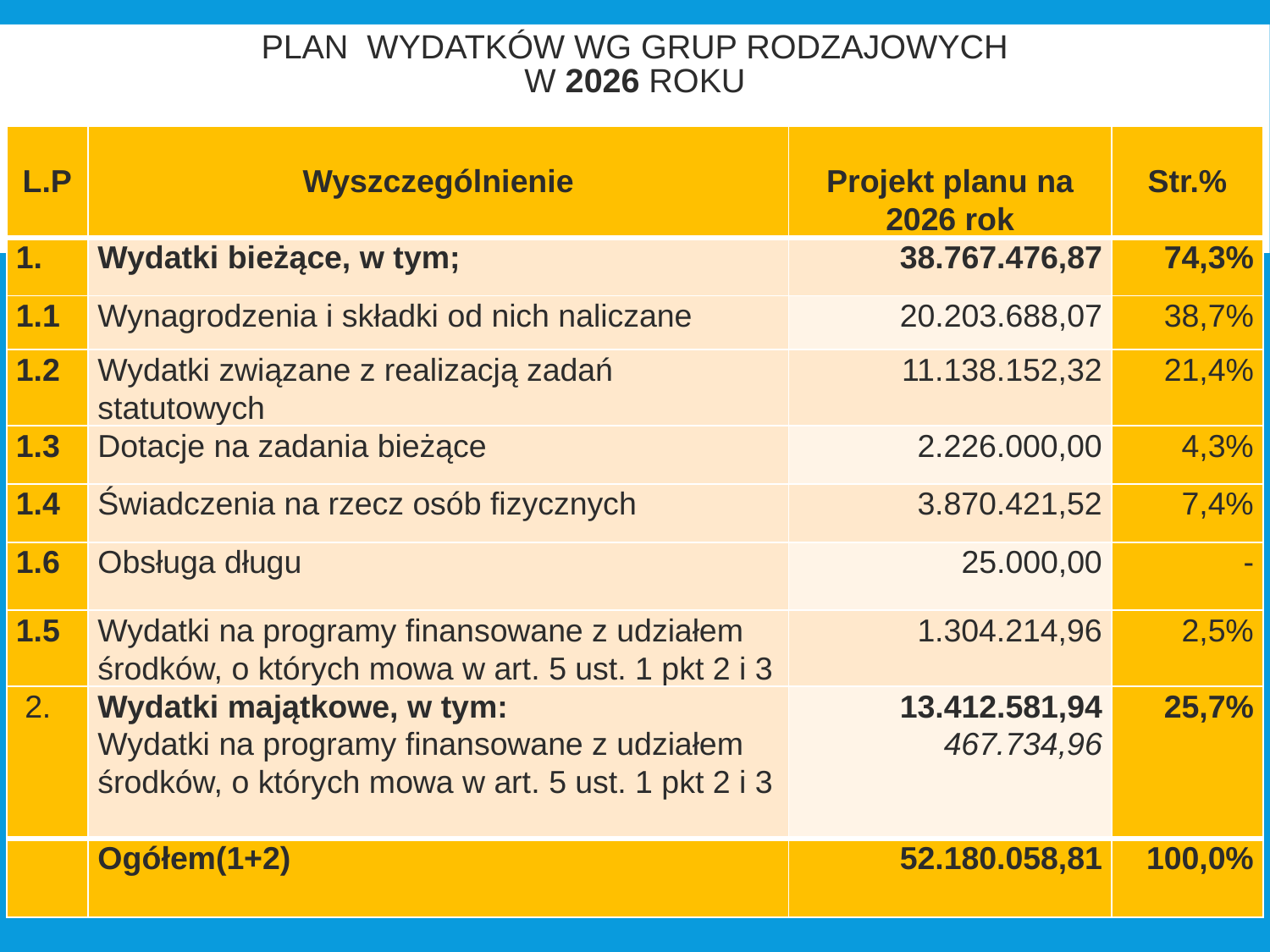

# PLAN  WYDATKÓW WG GRUP RODZAJOWYCH W 2026 ROKU

| L.P | Wyszczególnienie | Projekt planu na 2026 rok | Str.% |
| --- | --- | --- | --- |
| 1. | Wydatki bieżące, w tym; | 38.767.476,87 | 74,3% |
| 1.1 | Wynagrodzenia i składki od nich naliczane | 20.203.688,07 | 38,7% |
| 1.2 | Wydatki związane z realizacją zadań statutowych | 11.138.152,32 | 21,4% |
| 1.3 | Dotacje na zadania bieżące | 2.226.000,00 | 4,3% |
| 1.4 | Świadczenia na rzecz osób fizycznych | 3.870.421,52 | 7,4% |
| 1.6 | Obsługa długu | 25.000,00 | - |
| 1.5 | Wydatki na programy finansowane z udziałem środków, o których mowa w art. 5 ust. 1 pkt 2 i 3 | 1.304.214,96 | 2,5% |
| 2. | Wydatki majątkowe, w tym: Wydatki na programy finansowane z udziałem środków, o których mowa w art. 5 ust. 1 pkt 2 i 3 | 13.412.581,94 467.734,96 | 25,7% |
|  | Ogółem(1+2) | 52.180.058,81 | 100,0% |